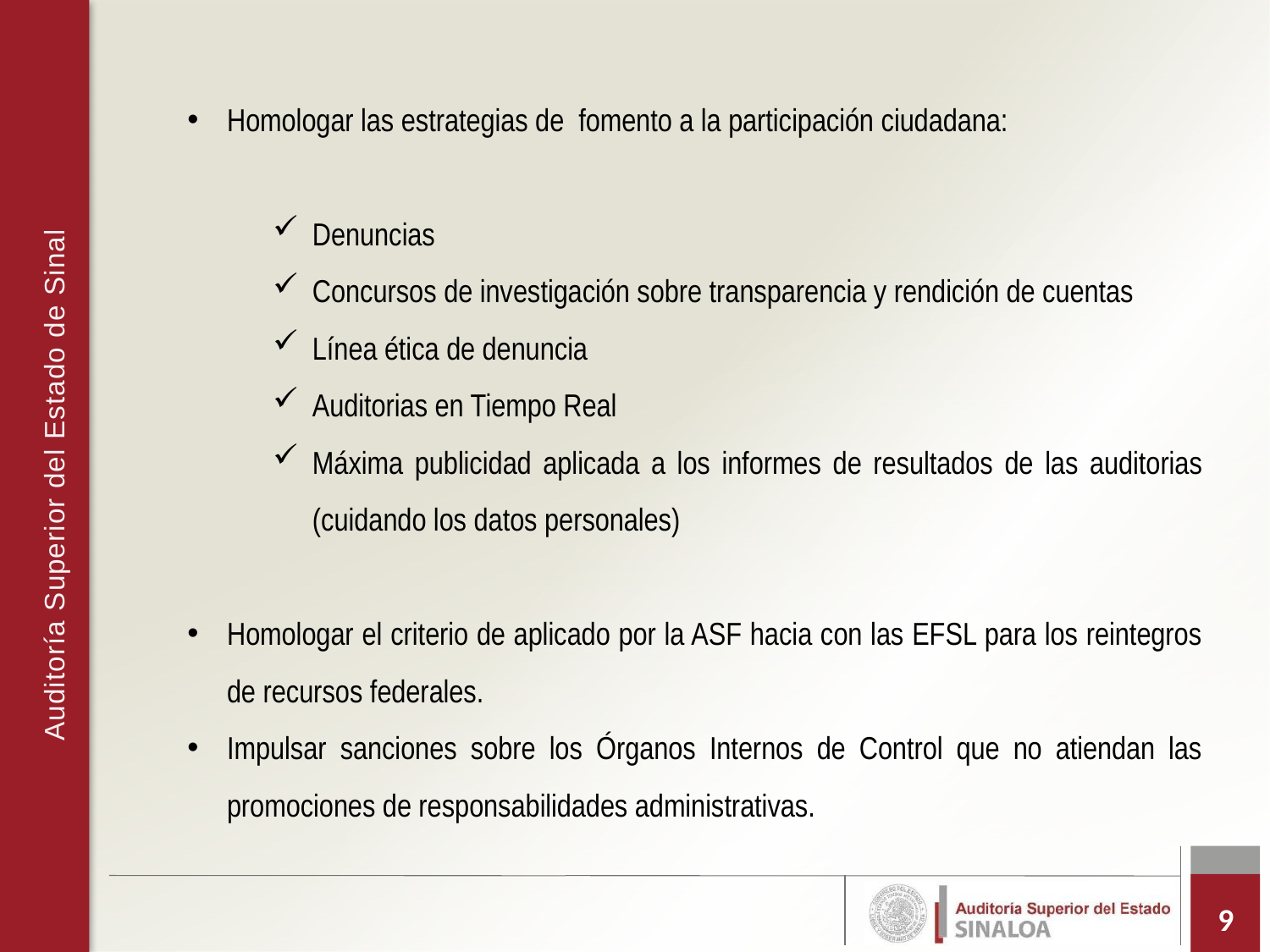

Homologar las estrategias de  fomento a la participación ciudadana:

Denuncias
Concursos de investigación sobre transparencia y rendición de cuentas
Línea ética de denuncia
Auditorias en Tiempo Real
Máxima publicidad aplicada a los informes de resultados de las auditorias (cuidando los datos personales)

Homologar el criterio de aplicado por la ASF hacia con las EFSL para los reintegros de recursos federales.
Impulsar sanciones sobre los Órganos Internos de Control que no atiendan las promociones de responsabilidades administrativas.